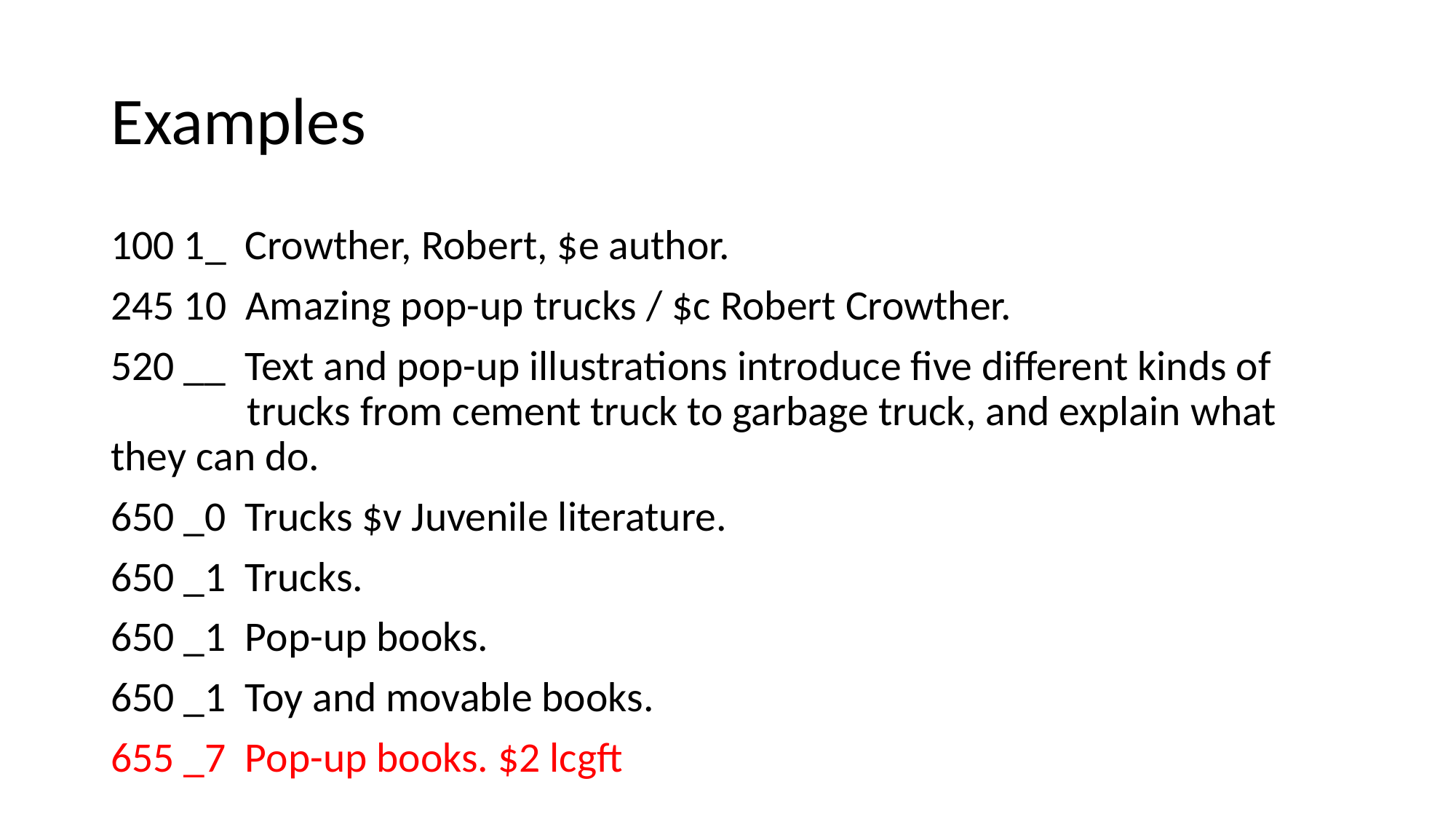

# Examples
100 1_  Crowther, Robert, $e author.
245 10  Amazing pop-up trucks / $c Robert Crowther.
520 __  Text and pop-up illustrations introduce five different kinds of 	 	   trucks from cement truck to garbage truck, and explain what 		   they can do.
650 _0  Trucks $v Juvenile literature.
650 _1  Trucks.
650 _1  Pop-up books.
650 _1  Toy and movable books.
655 _7  Pop-up books. $2 lcgft